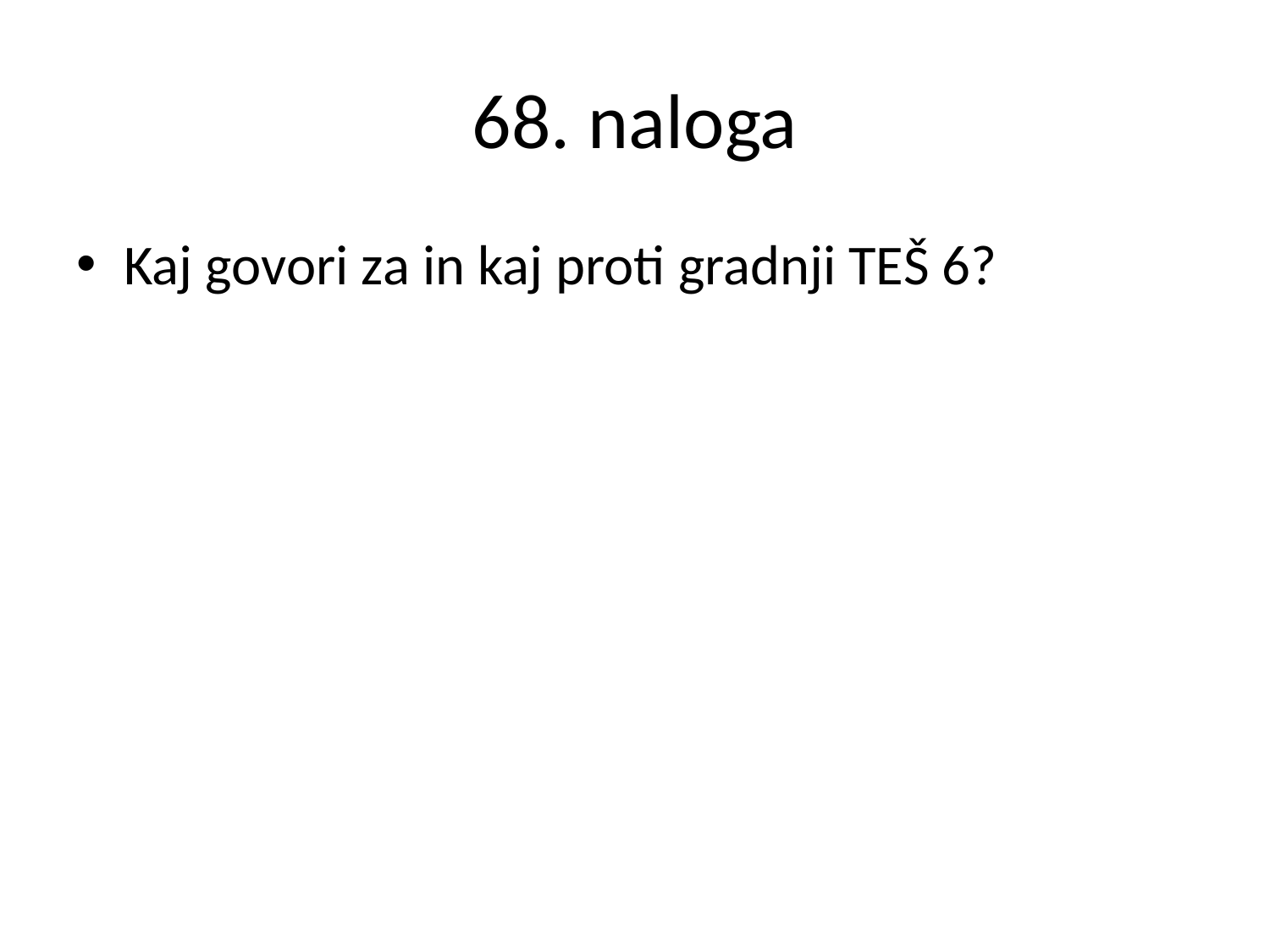

# 68. naloga
Kaj govori za in kaj proti gradnji TEŠ 6?